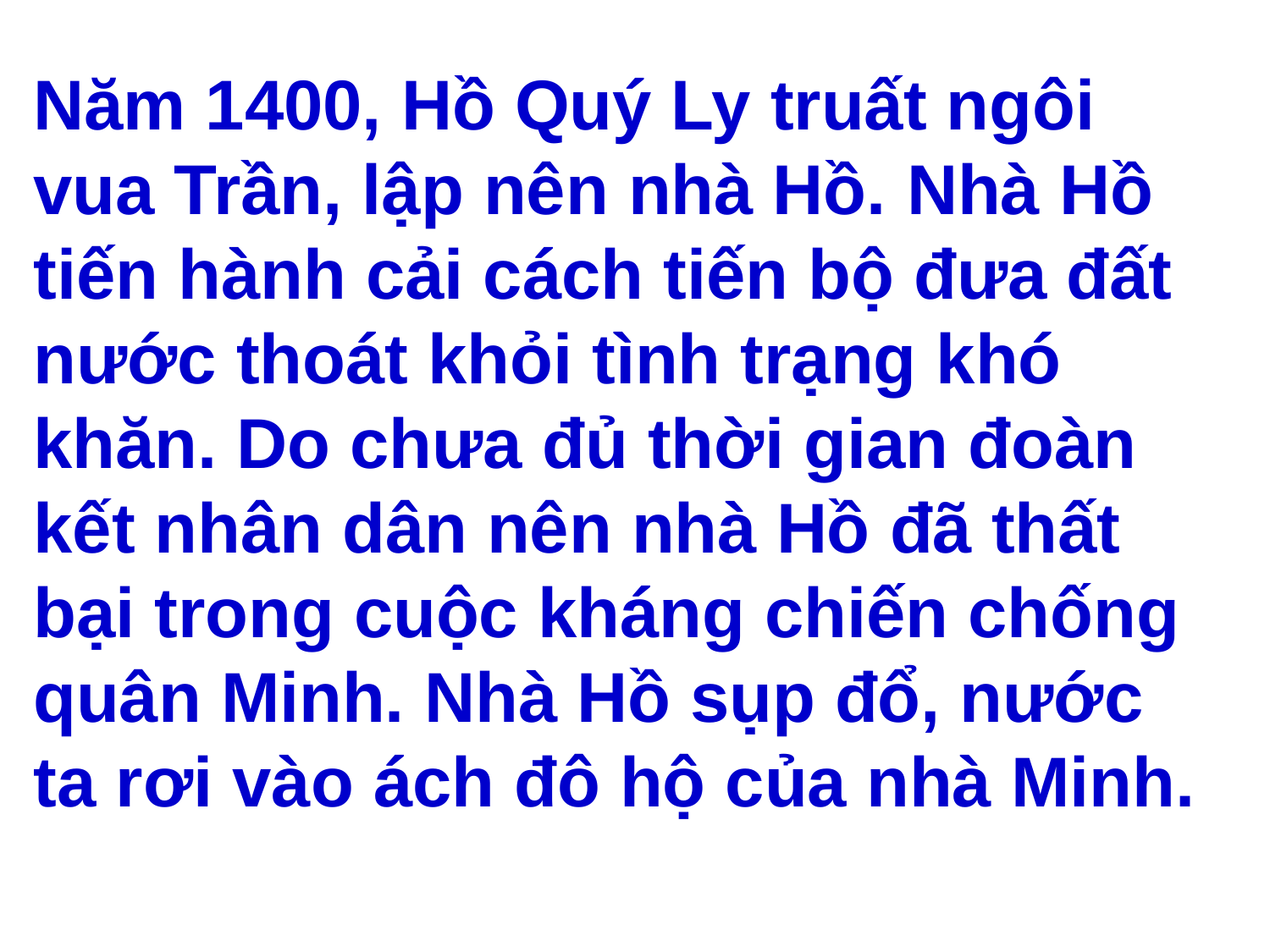

Năm 1400, Hồ Quý Ly truất ngôi vua Trần, lập nên nhà Hồ. Nhà Hồ tiến hành cải cách tiến bộ đưa đất nước thoát khỏi tình trạng khó khăn. Do chưa đủ thời gian đoàn kết nhân dân nên nhà Hồ đã thất bại trong cuộc kháng chiến chống quân Minh. Nhà Hồ sụp đổ, nước ta rơi vào ách đô hộ của nhà Minh.